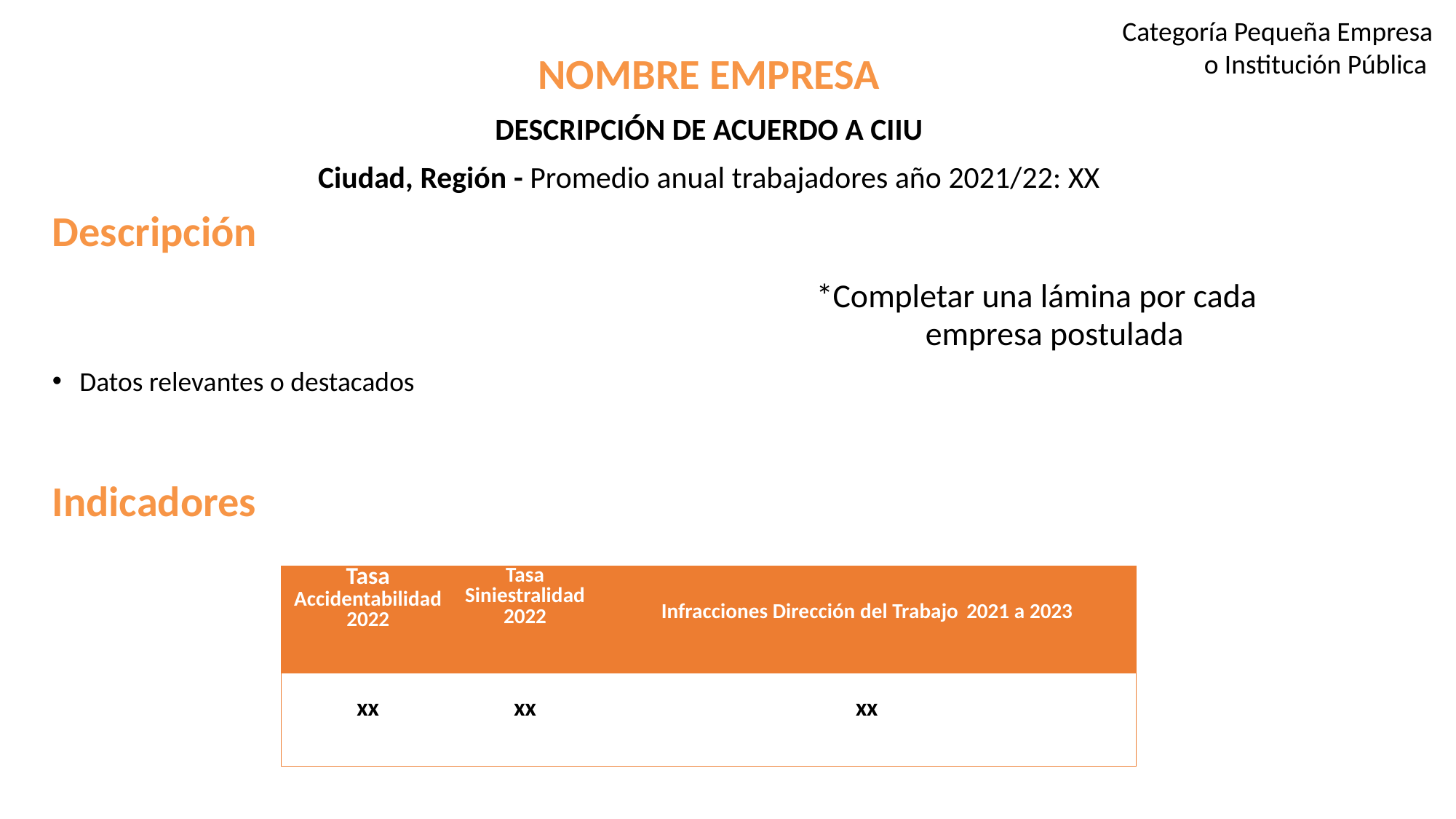

Categoría Pequeña Empresa o Institución Pública
NOMBRE EMPRESA
DESCRIPCIÓN DE ACUERDO A CIIU
Ciudad, Región - Promedio anual trabajadores año 2021/22: XX
Descripción
							*Completar una lámina por cada 									empresa postulada
Datos relevantes o destacados

Indicadores

| Tasa Accidentabilidad 2022 | Tasa Siniestralidad 2022 | Infracciones Dirección del Trabajo 2021 a 2023 |
| --- | --- | --- |
| xx | xx | xx |